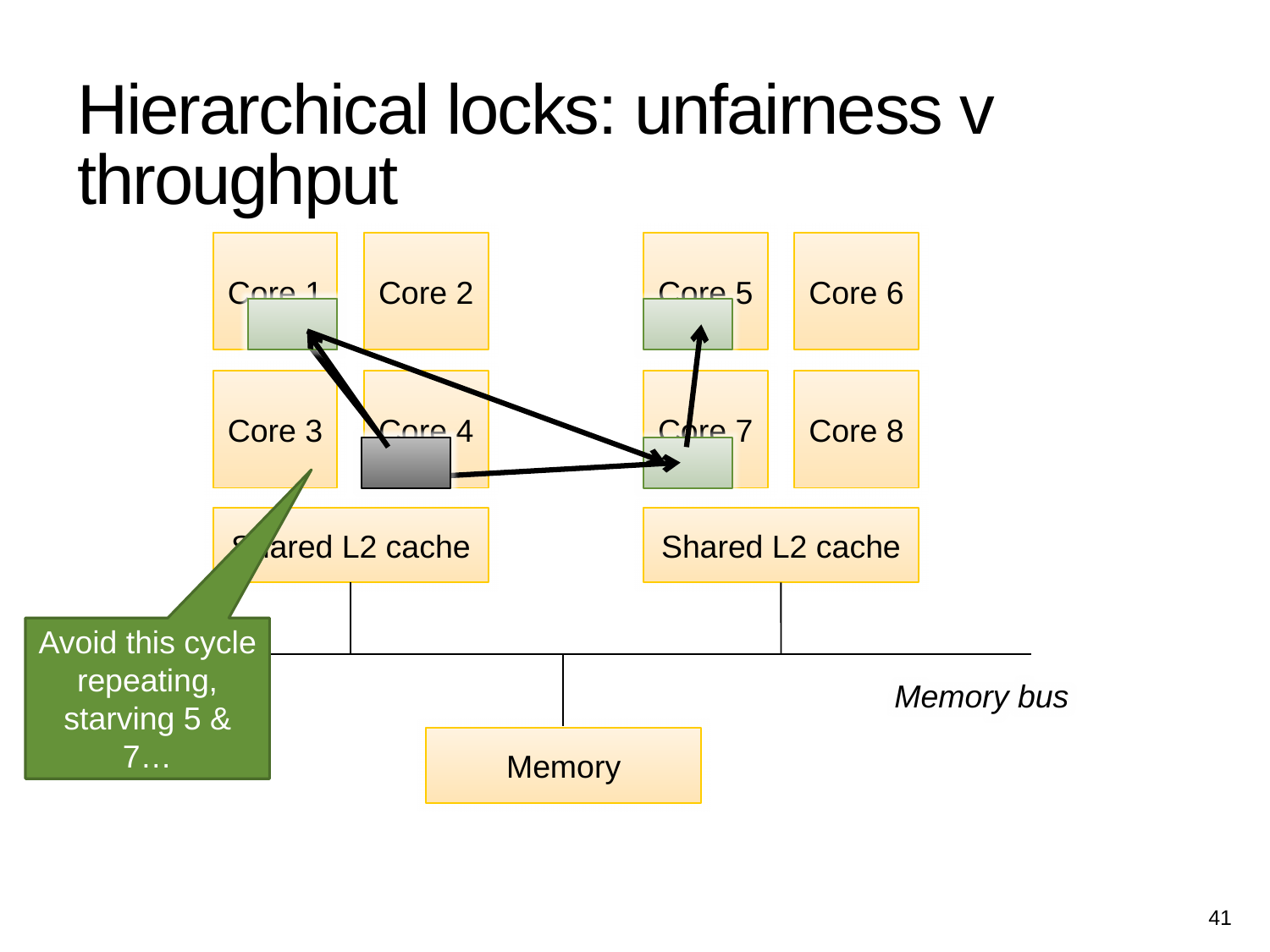

# Hierarchical locks: unfairness v throughput
Core 1
Core 2
Core 5
Core 6
Core 3
Core 4
Core 7
Core 8
Shared L2 cache
Shared L2 cache
Memory bus
Memory

Avoid this cycle repeating, starving 5 & 7…
Non-blocking data structures and transactional memory
41